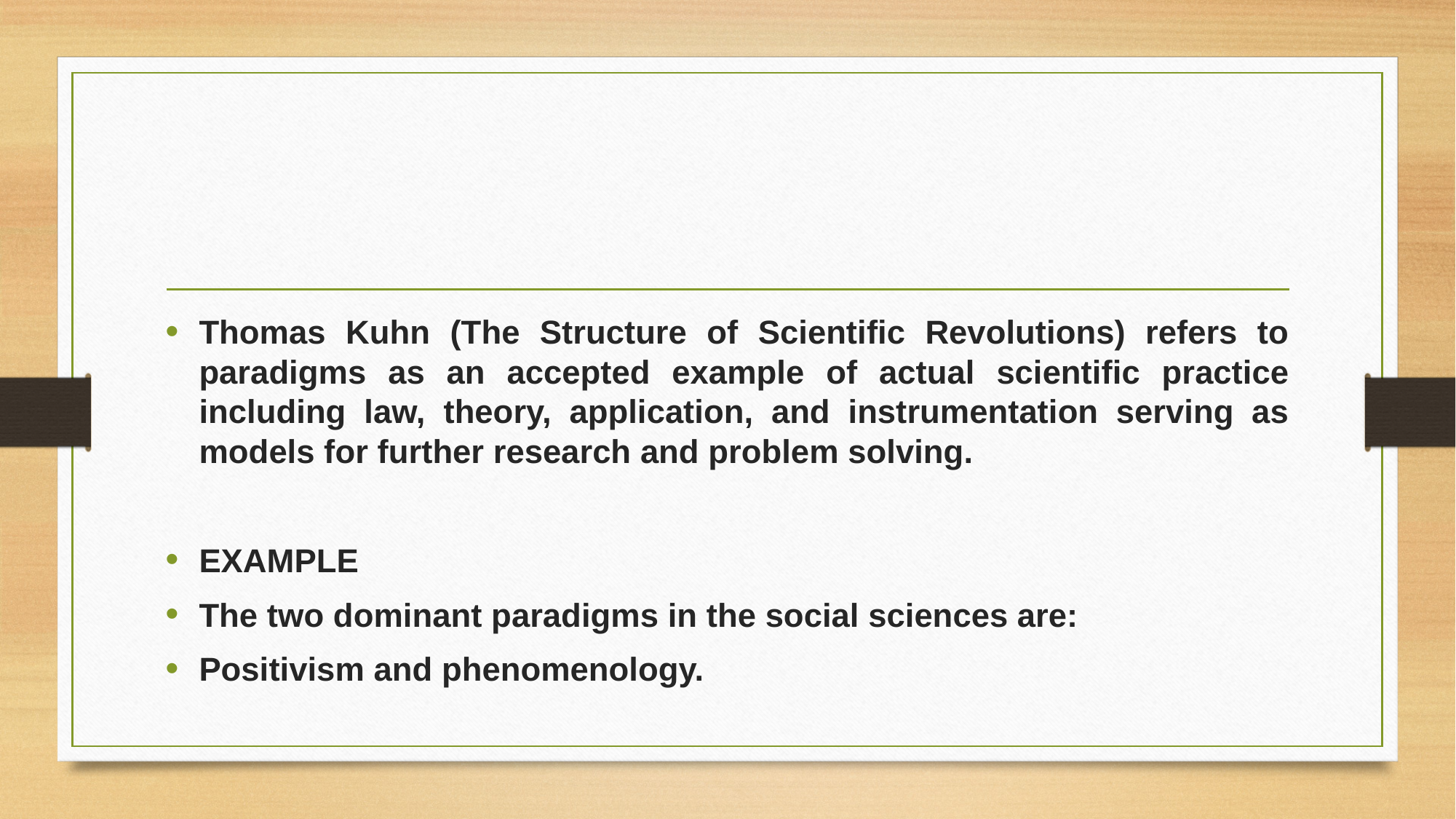

#
Thomas Kuhn (The Structure of Scientific Revolutions) refers to paradigms as an accepted example of actual scientific practice including law, theory, application, and instrumentation serving as models for further research and problem solving.

EXAMPLE
The two dominant paradigms in the social sciences are:
Positivism and phenomenology.